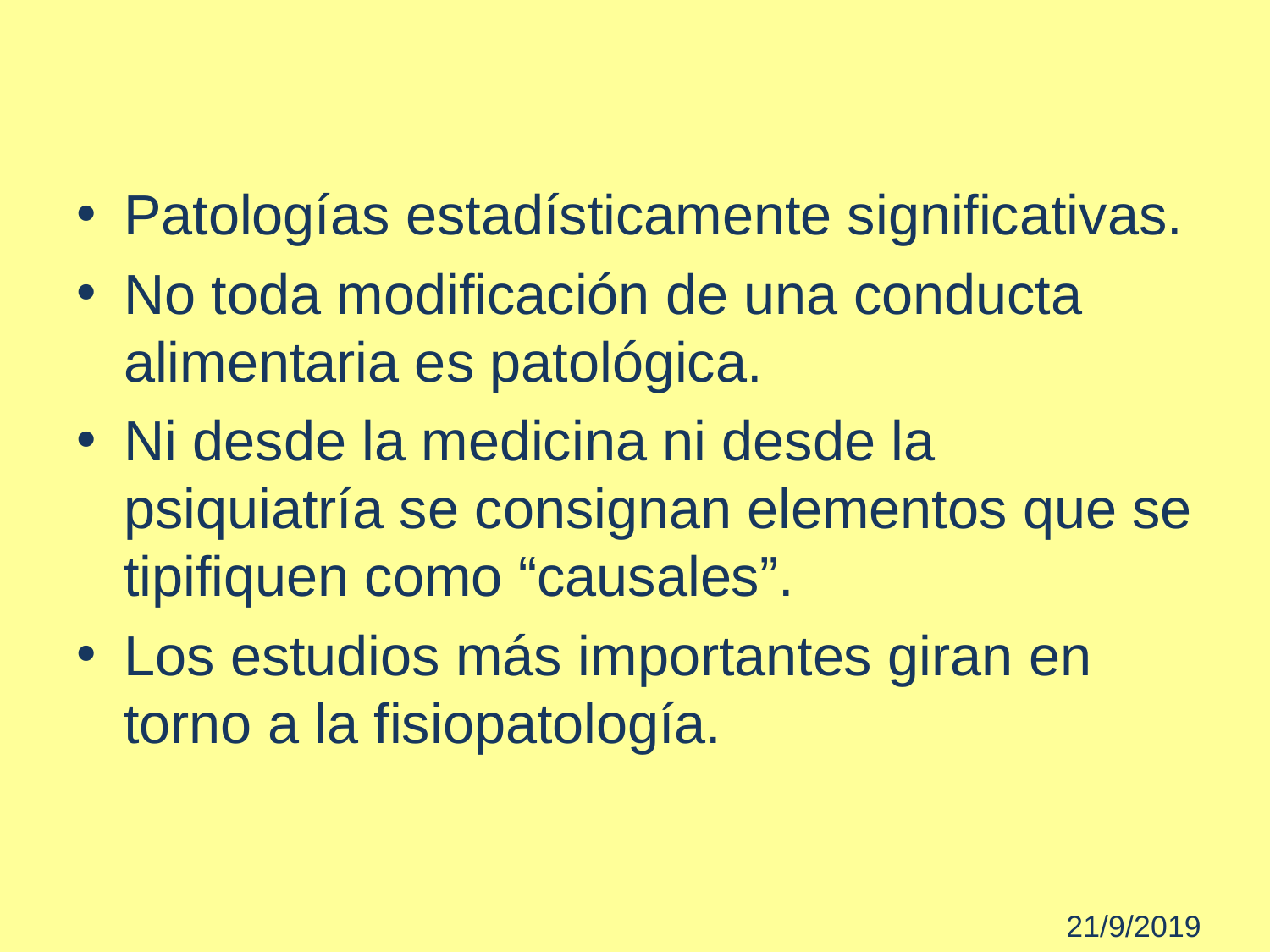

#
Patologías estadísticamente significativas.
No toda modificación de una conducta alimentaria es patológica.
Ni desde la medicina ni desde la psiquiatría se consignan elementos que se tipifiquen como “causales”.
Los estudios más importantes giran en torno a la fisiopatología.
     21/9/2019